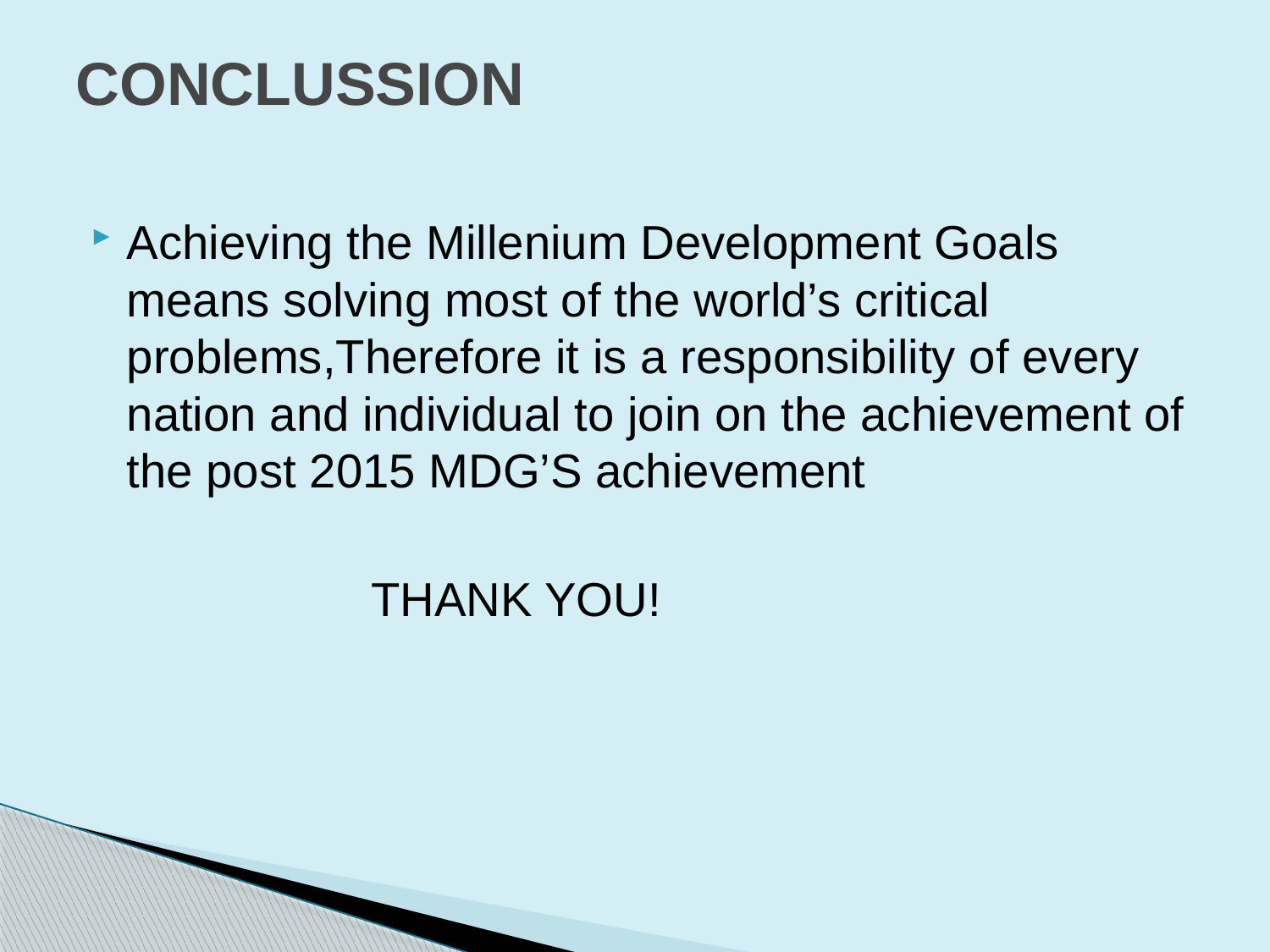

# CONCLUSSION
Achieving the Millenium Development Goals means solving most of the world’s critical problems,Therefore it is a responsibility of every nation and individual to join on the achievement of the post 2015 MDG’S achievement

                     THANK YOU!